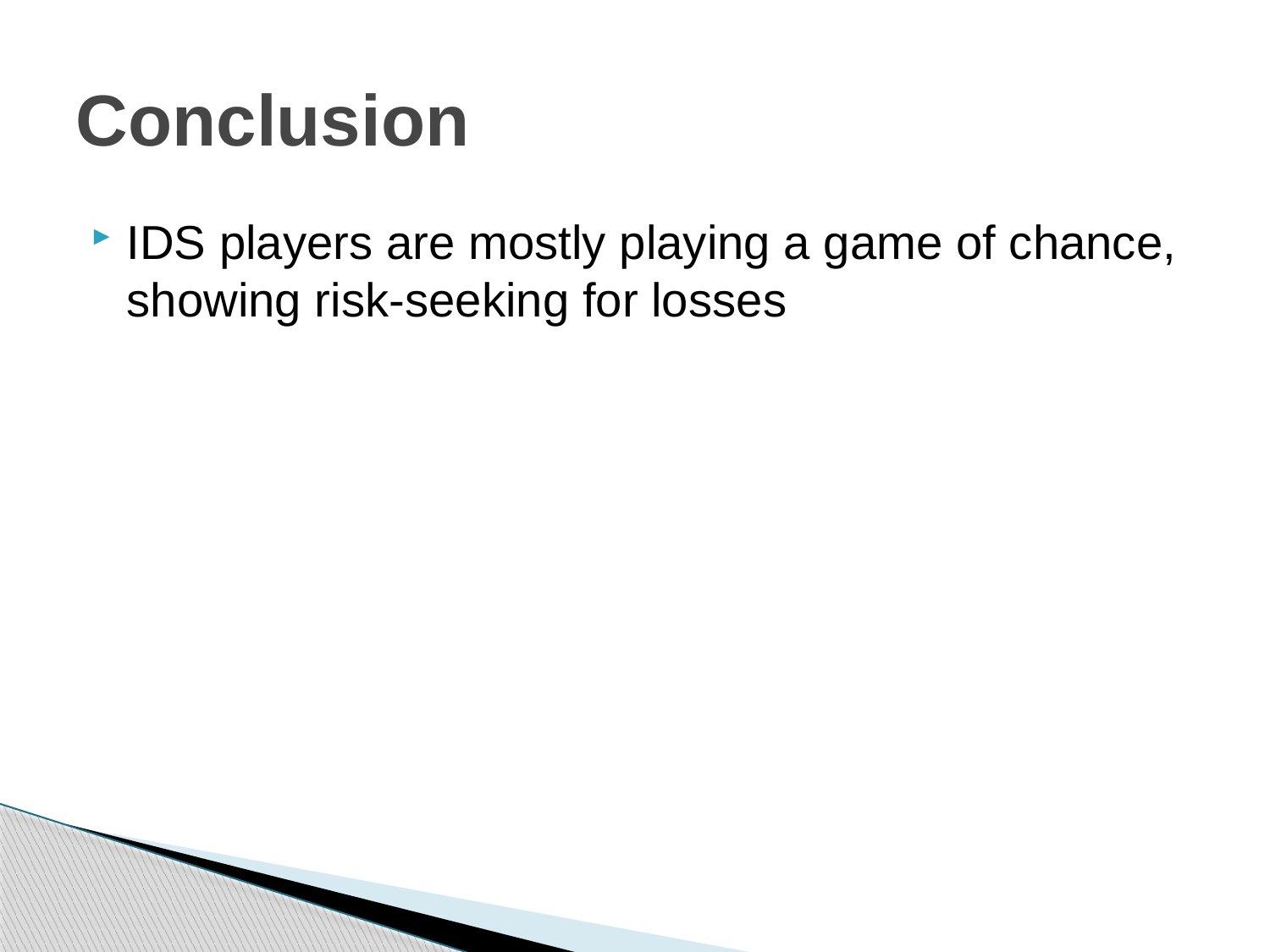

# Conclusion
IDS players are mostly playing a game of chance, showing risk-seeking for losses